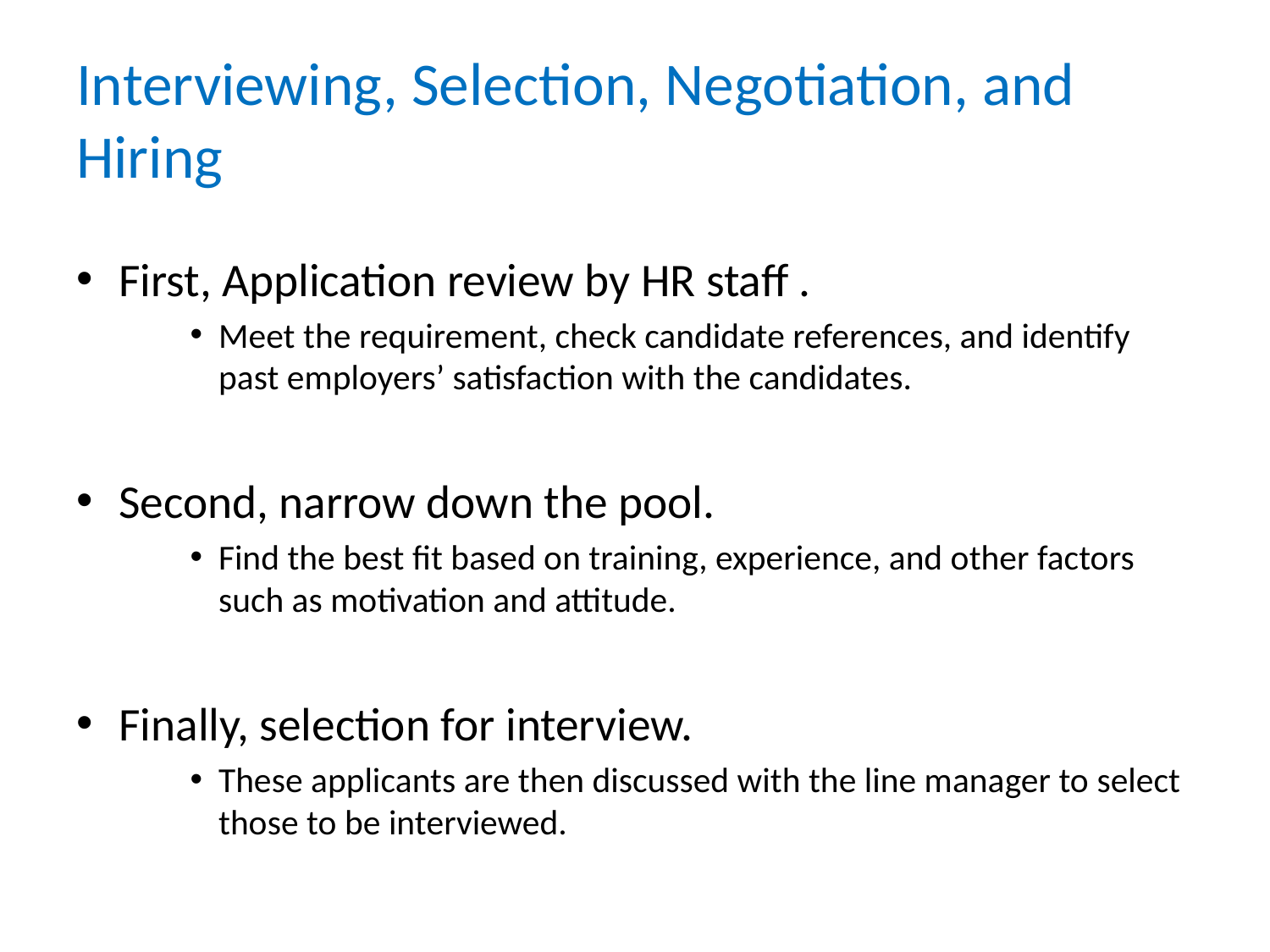

# Interviewing, Selection, Negotiation, and Hiring
First, Application review by HR staff .
Meet the requirement, check candidate references, and identify past employers’ satisfaction with the candidates.

Second, narrow down the pool.
Find the best fit based on training, experience, and other factors such as motivation and attitude.

Finally, selection for interview.
These applicants are then discussed with the line manager to select those to be interviewed.